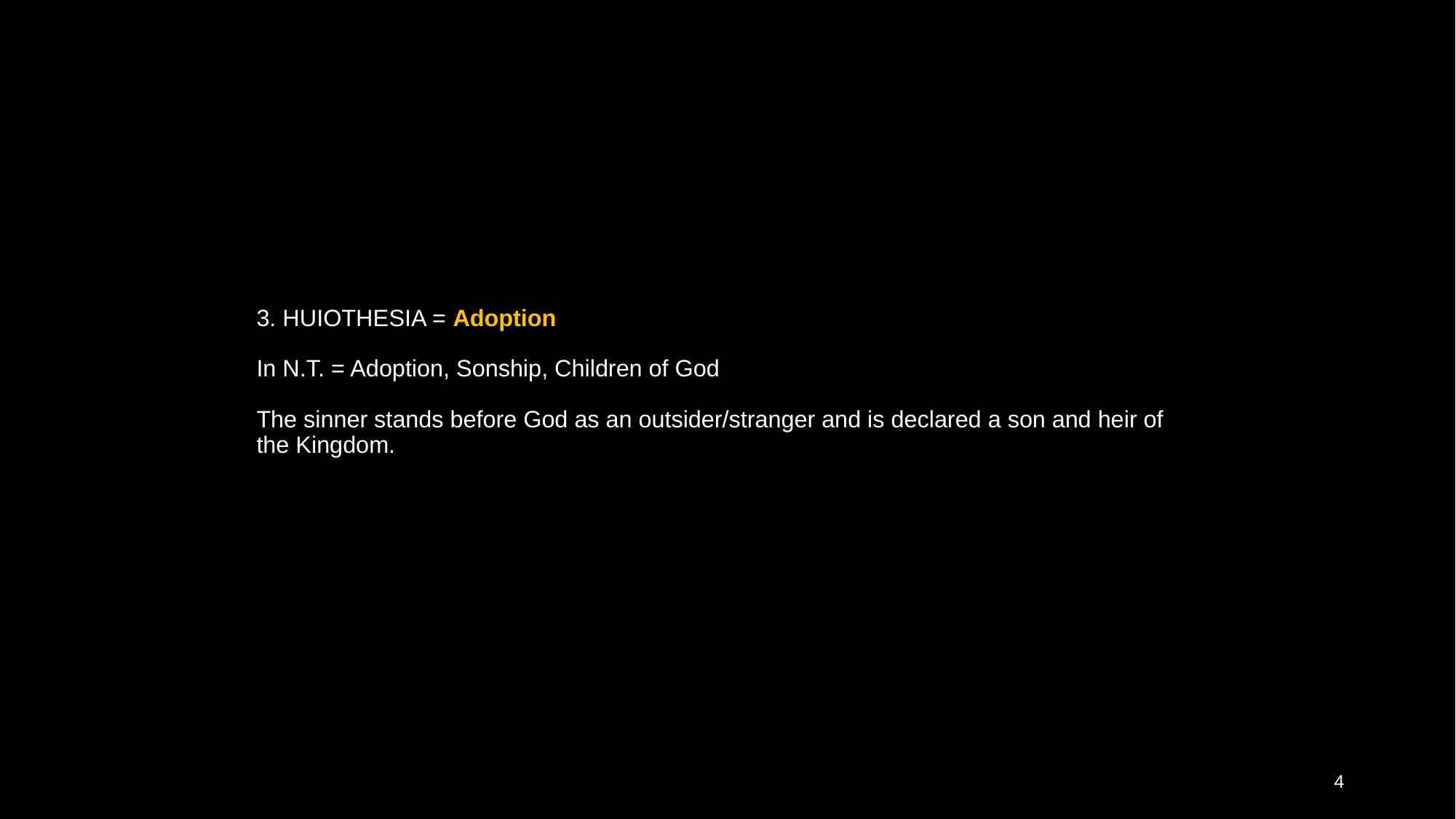

# 3. HUIOTHESIA = Adoption In N.T. = Adoption, Sonship, Children of God The sinner stands before God as an outsider/stranger and is declared a son and heir of the Kingdom.
4